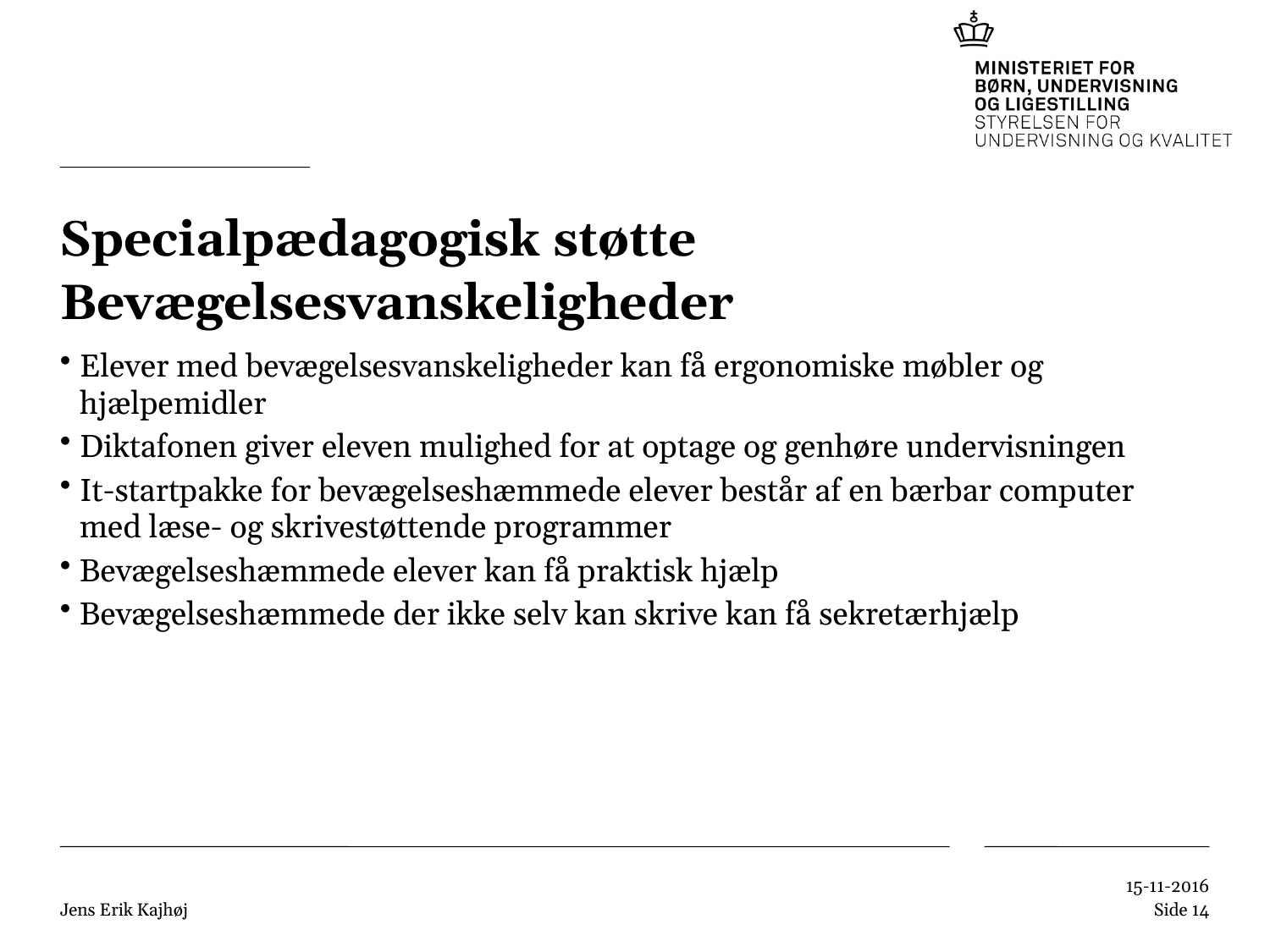

# Specialpædagogisk støtte Bevægelsesvanskeligheder
Elever med bevægelsesvanskeligheder kan få ergonomiske møbler og hjælpemidler
Diktafonen giver eleven mulighed for at optage og genhøre undervisningen
It-startpakke for bevægelseshæmmede elever består af en bærbar computer med læse- og skrivestøttende programmer
Bevægelseshæmmede elever kan få praktisk hjælp
Bevægelseshæmmede der ikke selv kan skrive kan få sekretærhjælp

Jens Erik Kajhøj
15-11-2016
Side 14